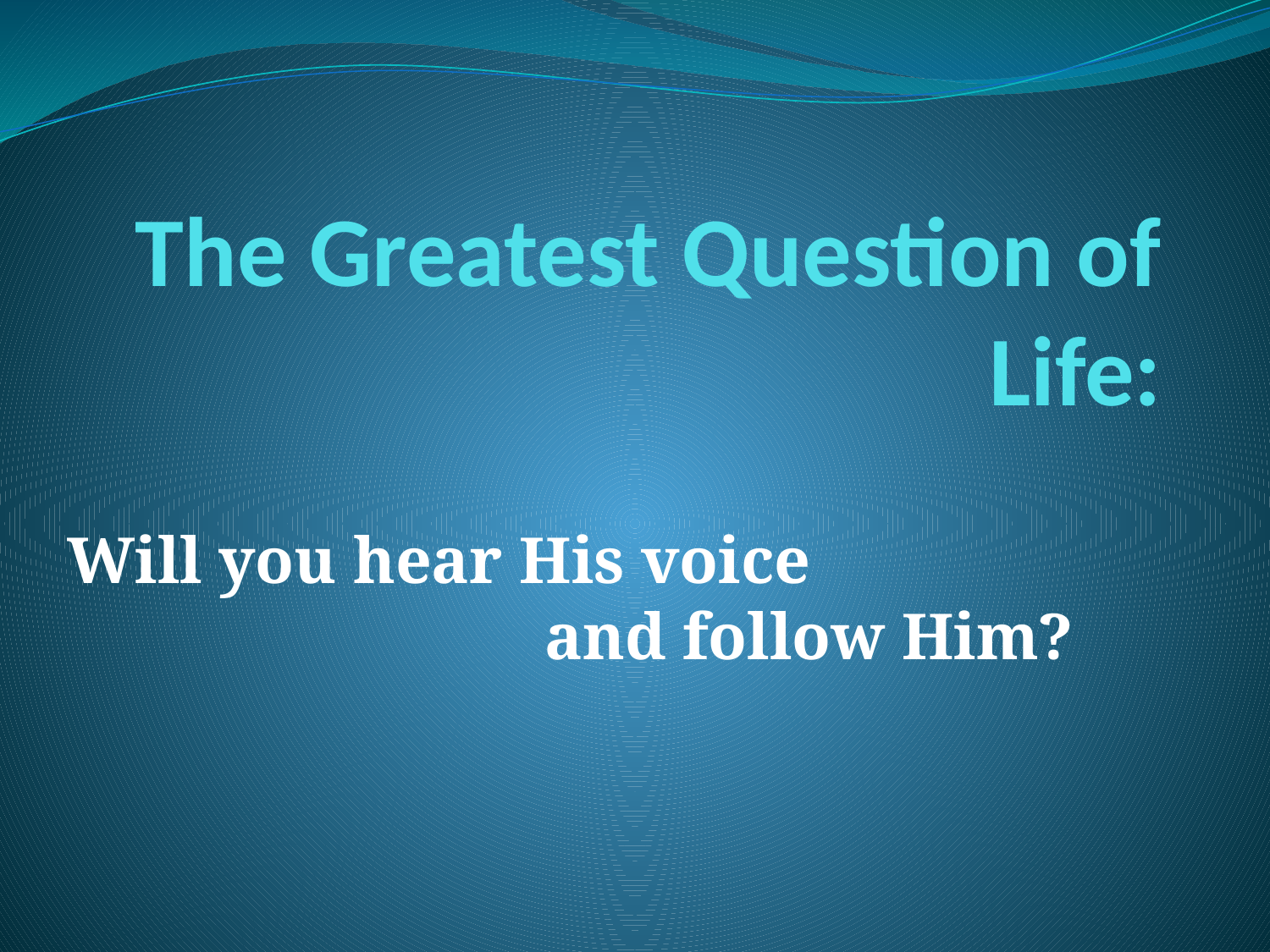

# The Greatest Question of Life:
Will you hear His voice                                              and follow Him?